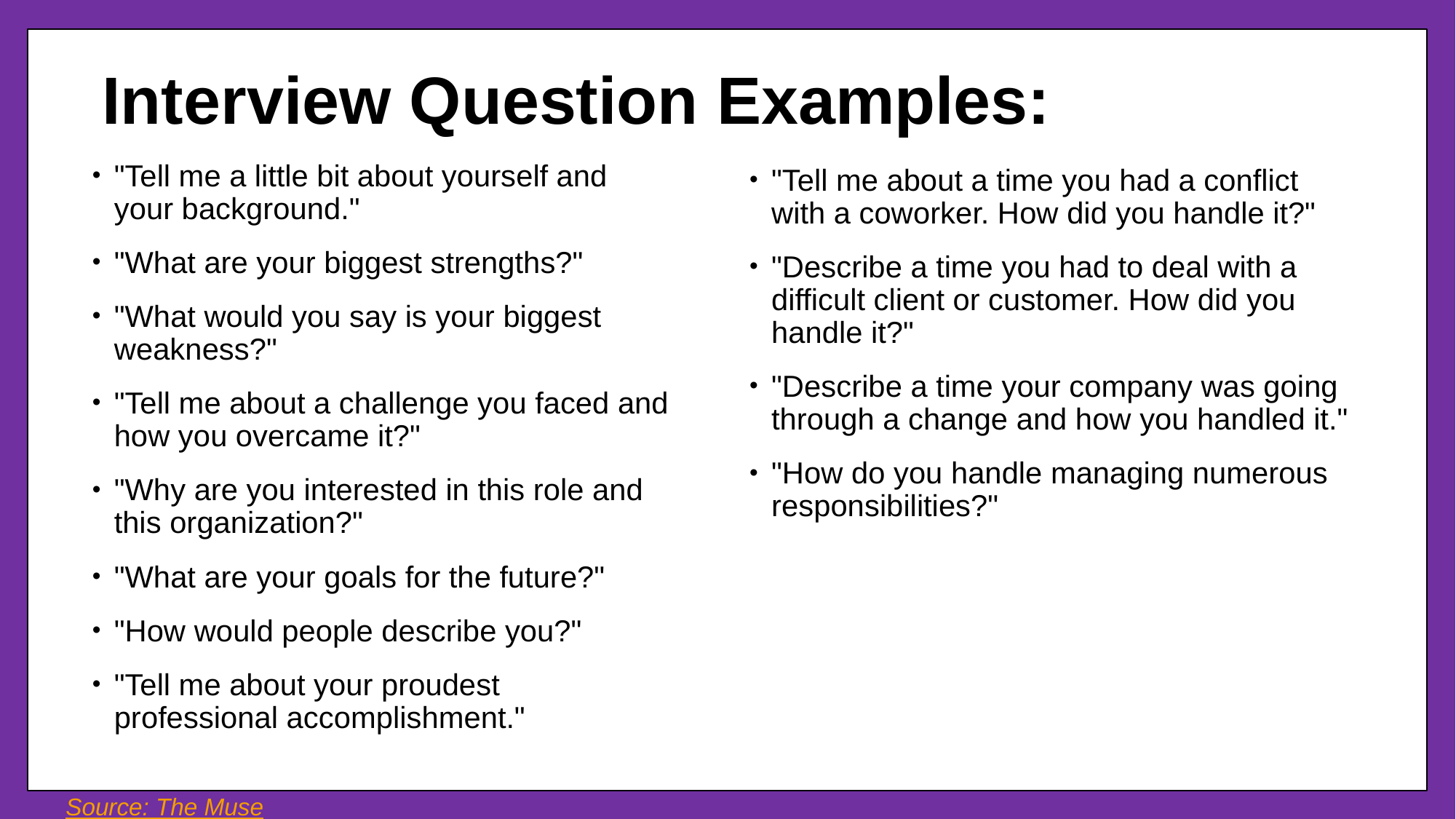

# Interview Question Examples:
"Tell me a little bit about yourself and your background."
"What are your biggest strengths?"
"What would you say is your biggest weakness?"
"Tell me about a challenge you faced and how you overcame it?"
"Why are you interested in this role and this organization?"
"What are your goals for the future?"
"How would people describe you?"
"Tell me about your proudest professional accomplishment."

"Tell me about a time you had a conflict with a coworker. How did you handle it?"
"Describe a time you had to deal with a difficult client or customer. How did you handle it?"
"Describe a time your company was going through a change and how you handled it."
"How do you handle managing numerous responsibilities?"

Source: The Muse